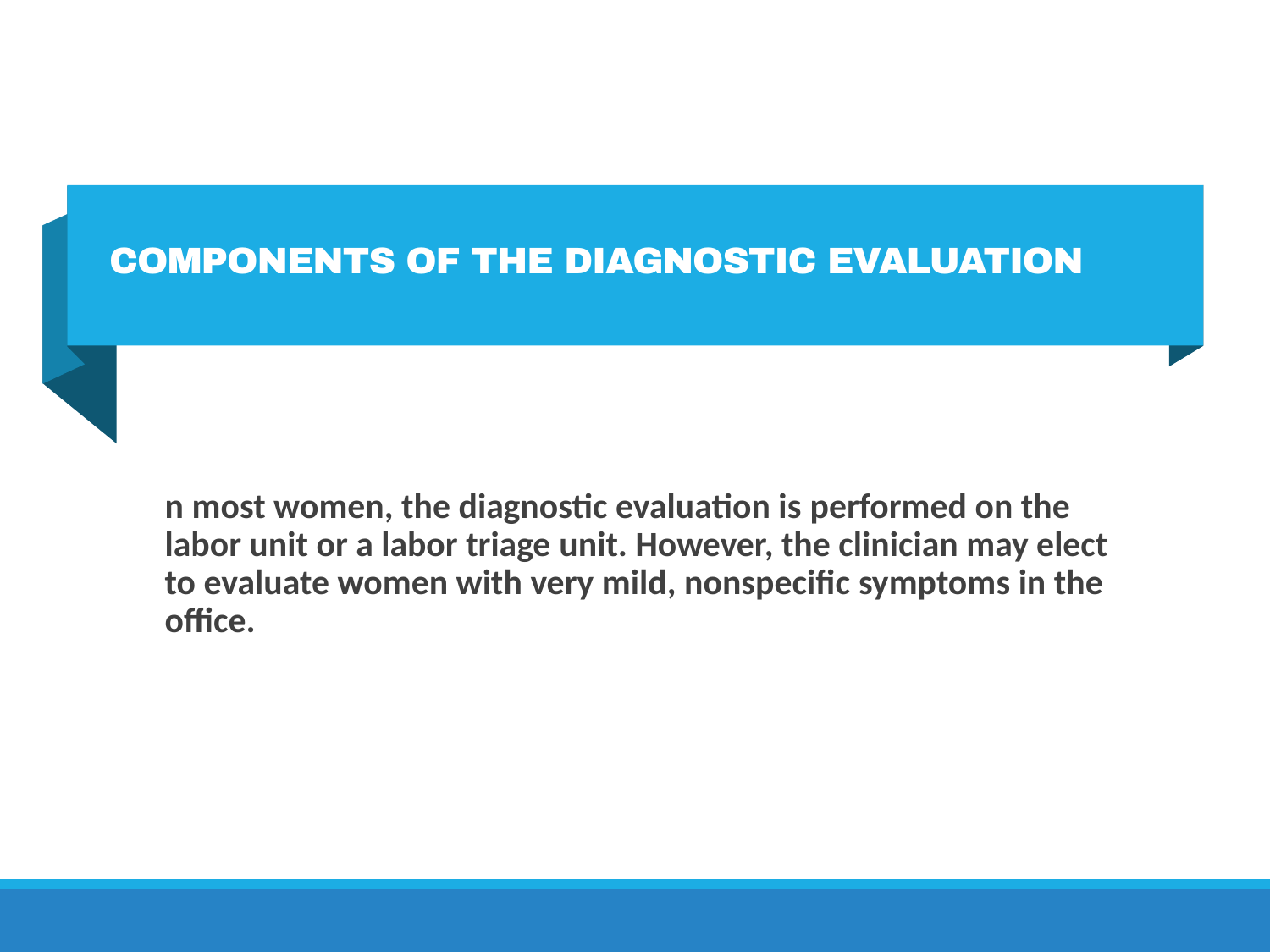

# COMPONENTS OF THE DIAGNOSTIC EVALUATION

n most women, the diagnostic evaluation is performed on the labor unit or a labor triage unit. However, the clinician may elect to evaluate women with very mild, nonspecific symptoms in the office.